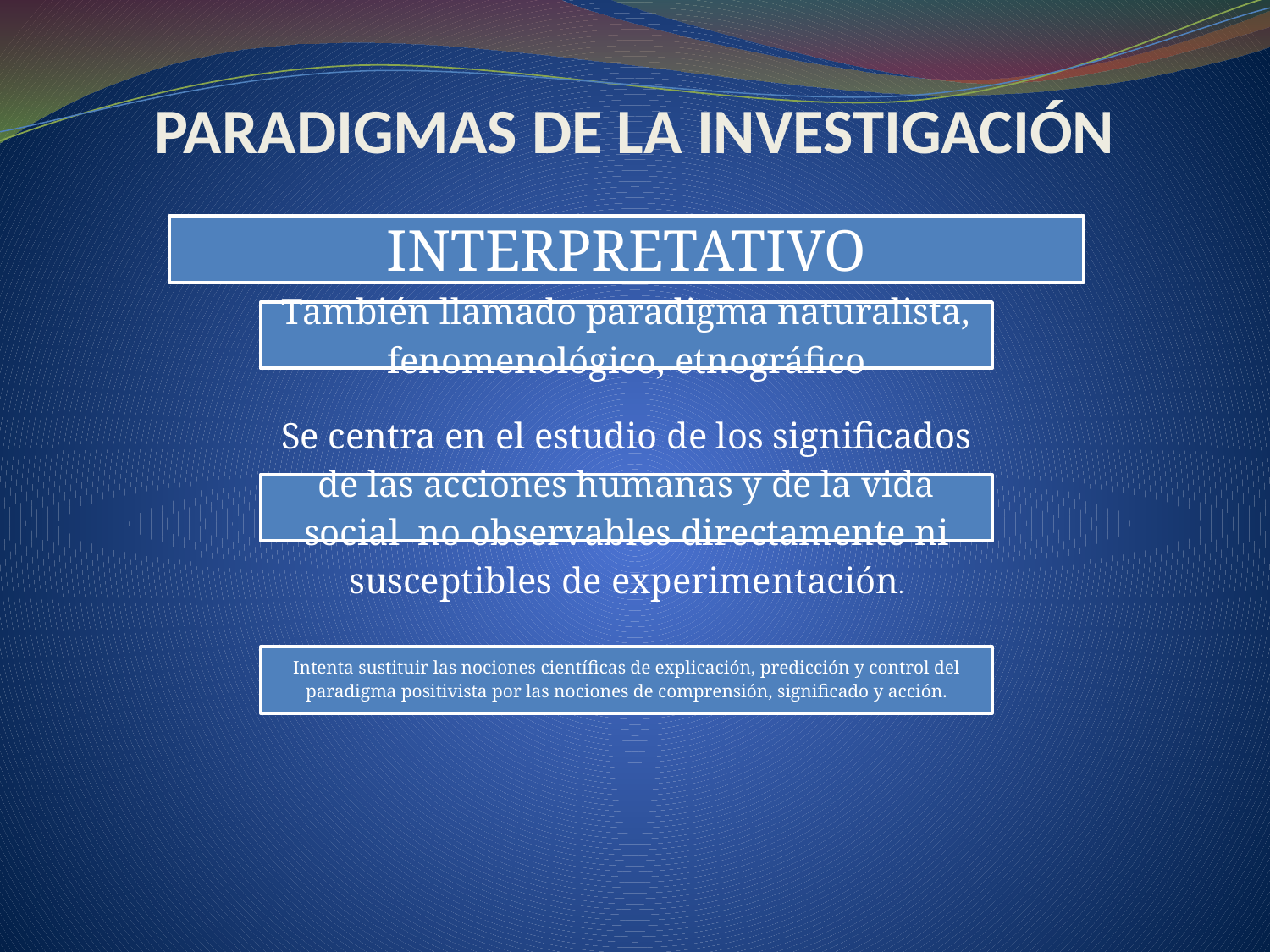

# PARADIGMAS DE LA INVESTIGACIÓN
INTERPRETATIVO
También llamado paradigma naturalista, fenomenológico, etnográfico
Se centra en el estudio de los significados de las acciones humanas y de la vida social  no observables directamente ni susceptibles de experimentación.
Intenta sustituir las nociones científicas de explicación, predicción y control del paradigma positivista por las nociones de comprensión, significado y acción.